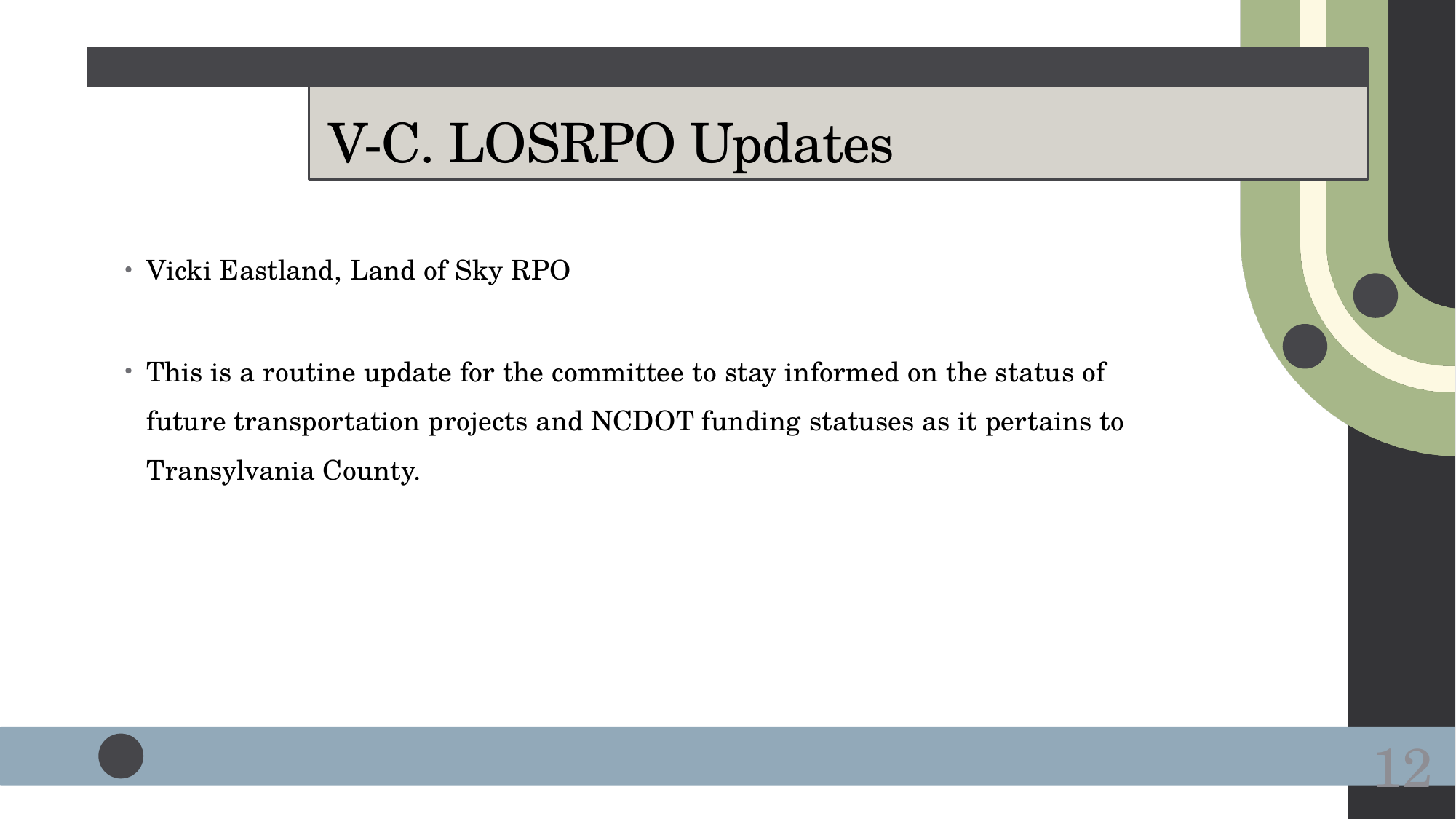

# V-C. LOSRPO Updates

Vicki Eastland, Land of Sky RPO

This is a routine update for the committee to stay informed on the status of future transportation projects and NCDOT funding statuses as it pertains to Transylvania County.
12